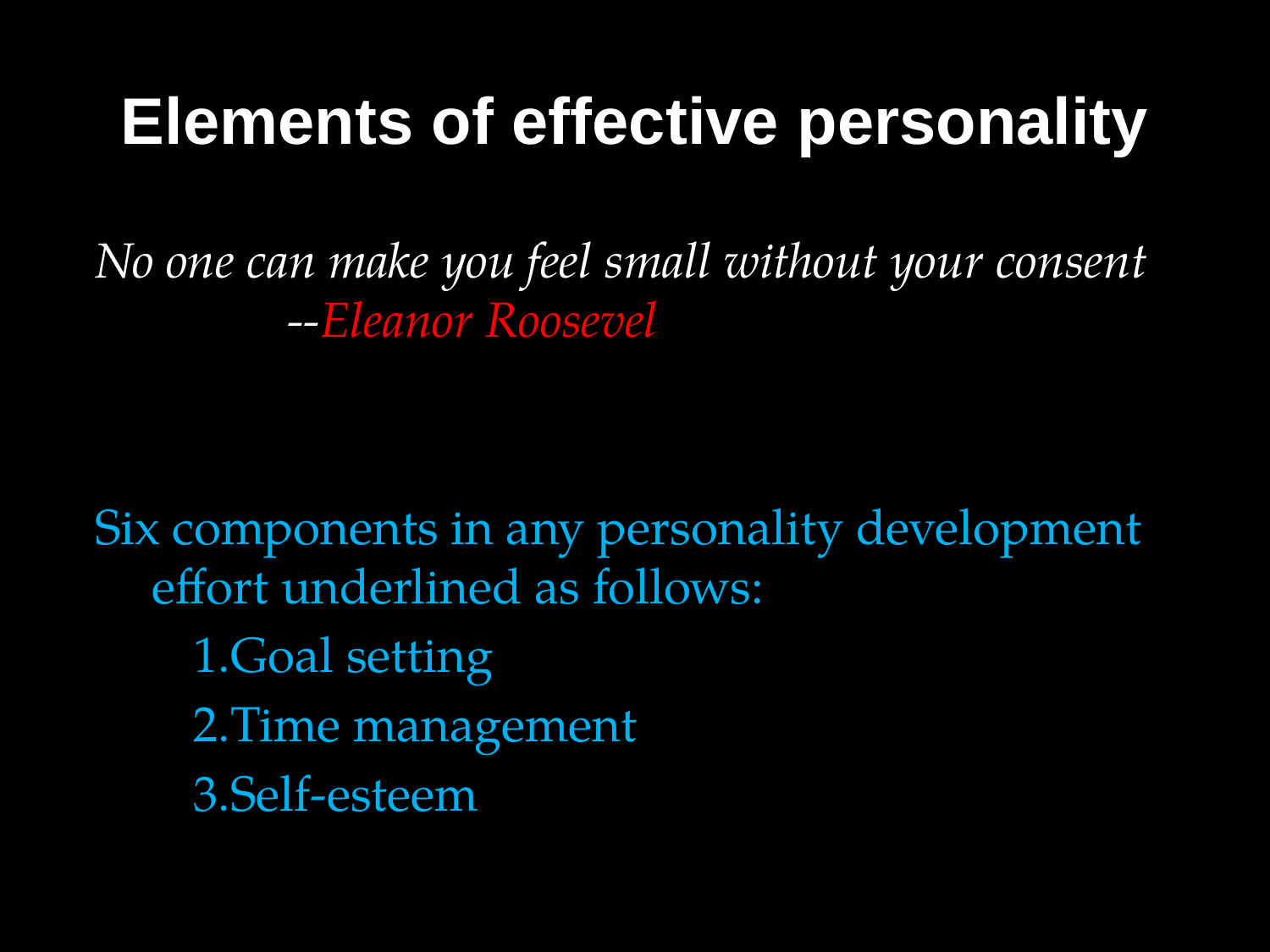

# Elements of effective personality
No one can make you feel small without your consent               --Eleanor Roosevel

Six components in any personality development effort underlined as follows:
        1.Goal setting
        2.Time management
        3.Self-esteem